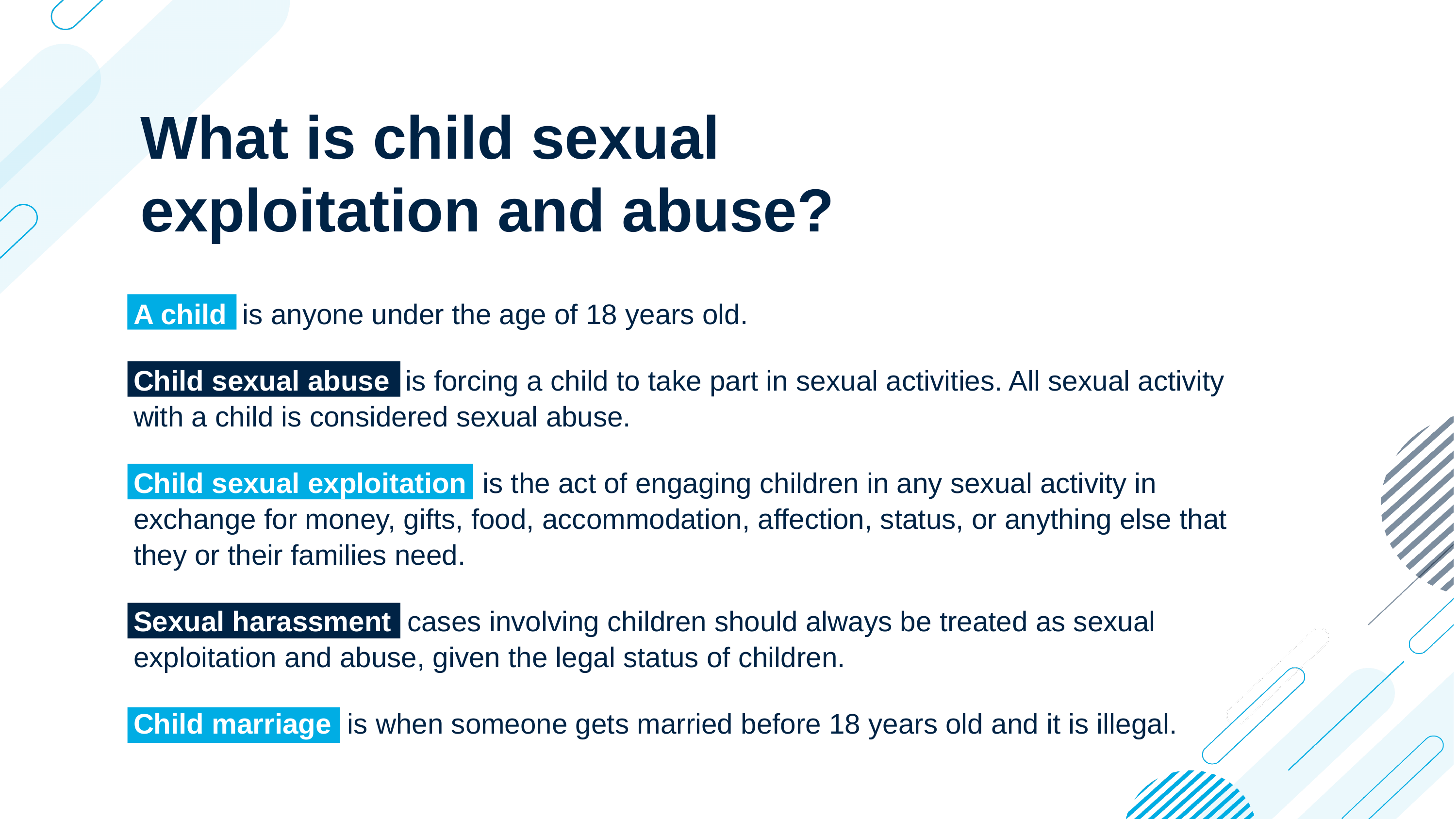

What is child sexual exploitation and abuse?

A child  is anyone under the age of 18 years old.
Child sexual abuse  is forcing a child to take part in sexual activities. All sexual activity with a child is considered sexual abuse.
Child sexual exploitation  is the act of engaging children in any sexual activity in exchange for money, gifts, food, accommodation, affection, status, or anything else that they or their families need.
Sexual harassment  cases involving children should always be treated as sexual exploitation and abuse, given the legal status of children.
Child marriage  is when someone gets married before 18 years old and it is illegal.